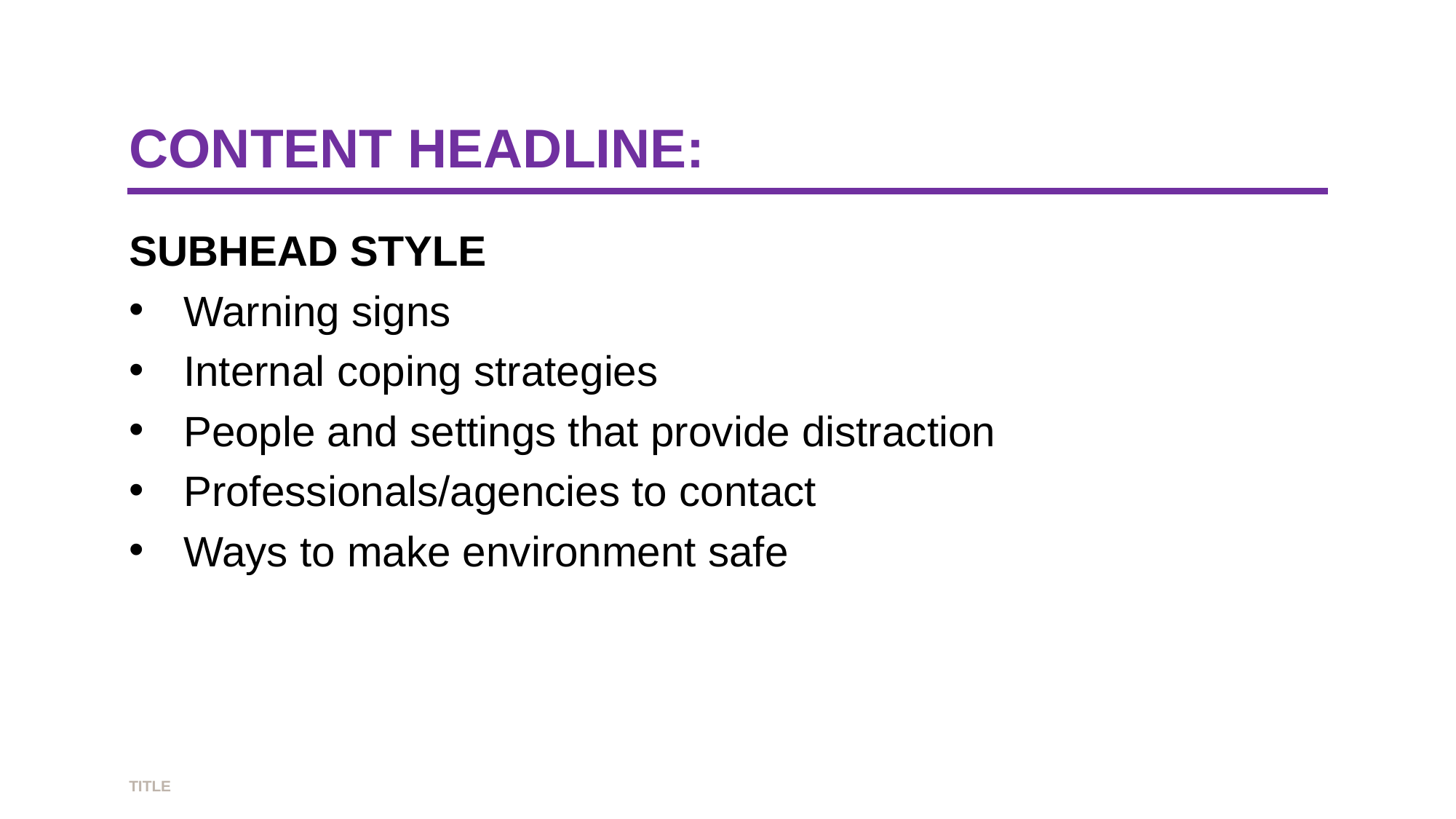

# CONTENT HEADLINE:
SUBHEAD STYLE
Warning signs
Internal coping strategies
People and settings that provide distraction
Professionals/agencies to contact
Ways to make environment safe

TITLE